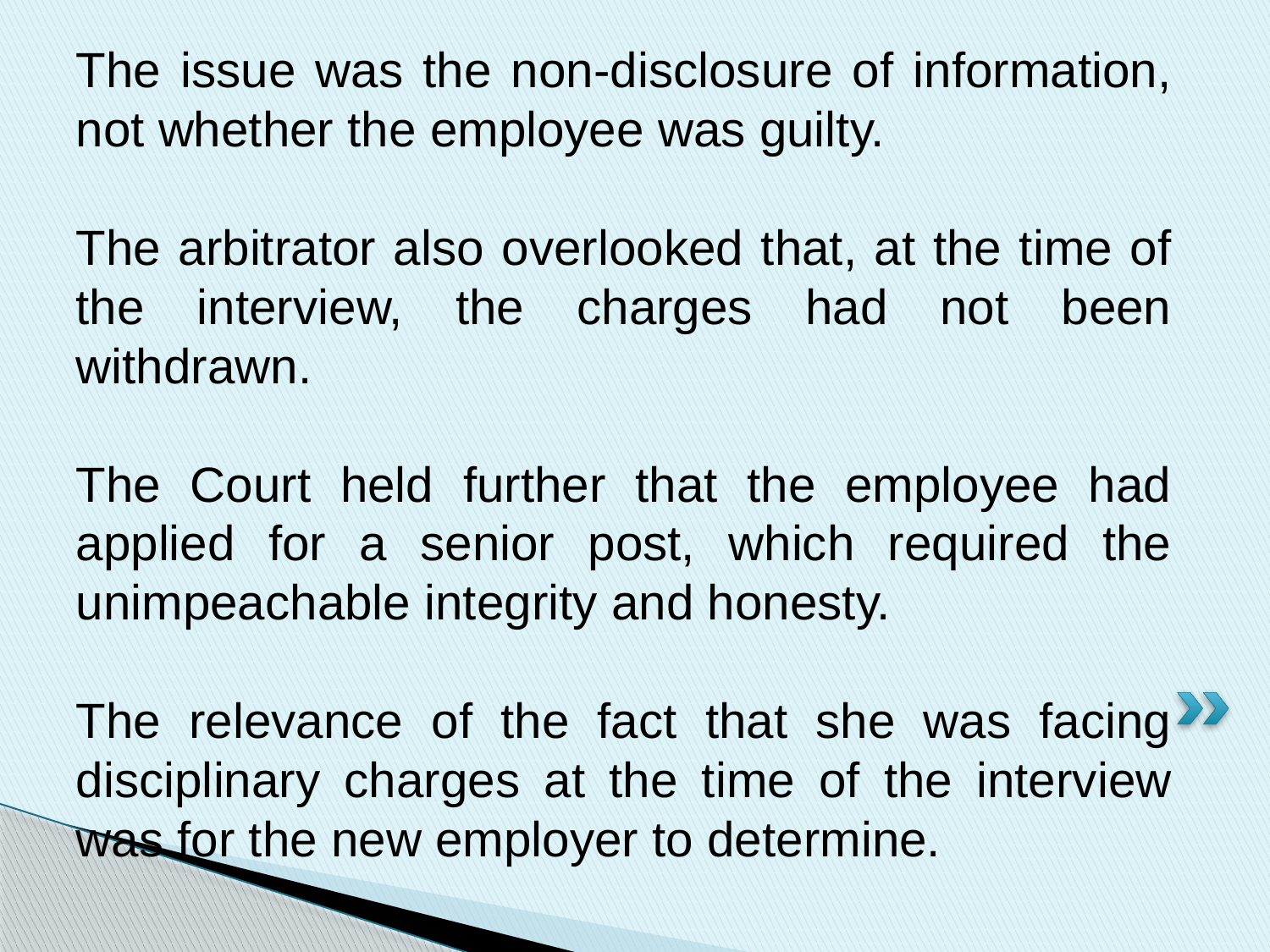

The issue was the non-disclosure of information, not whether the employee was guilty.

The arbitrator also overlooked that, at the time of the interview, the charges had not been withdrawn.

The Court held further that the employee had applied for a senior post, which required the unimpeachable integrity and honesty.

The relevance of the fact that she was facing disciplinary charges at the time of the interview was for the new employer to determine.